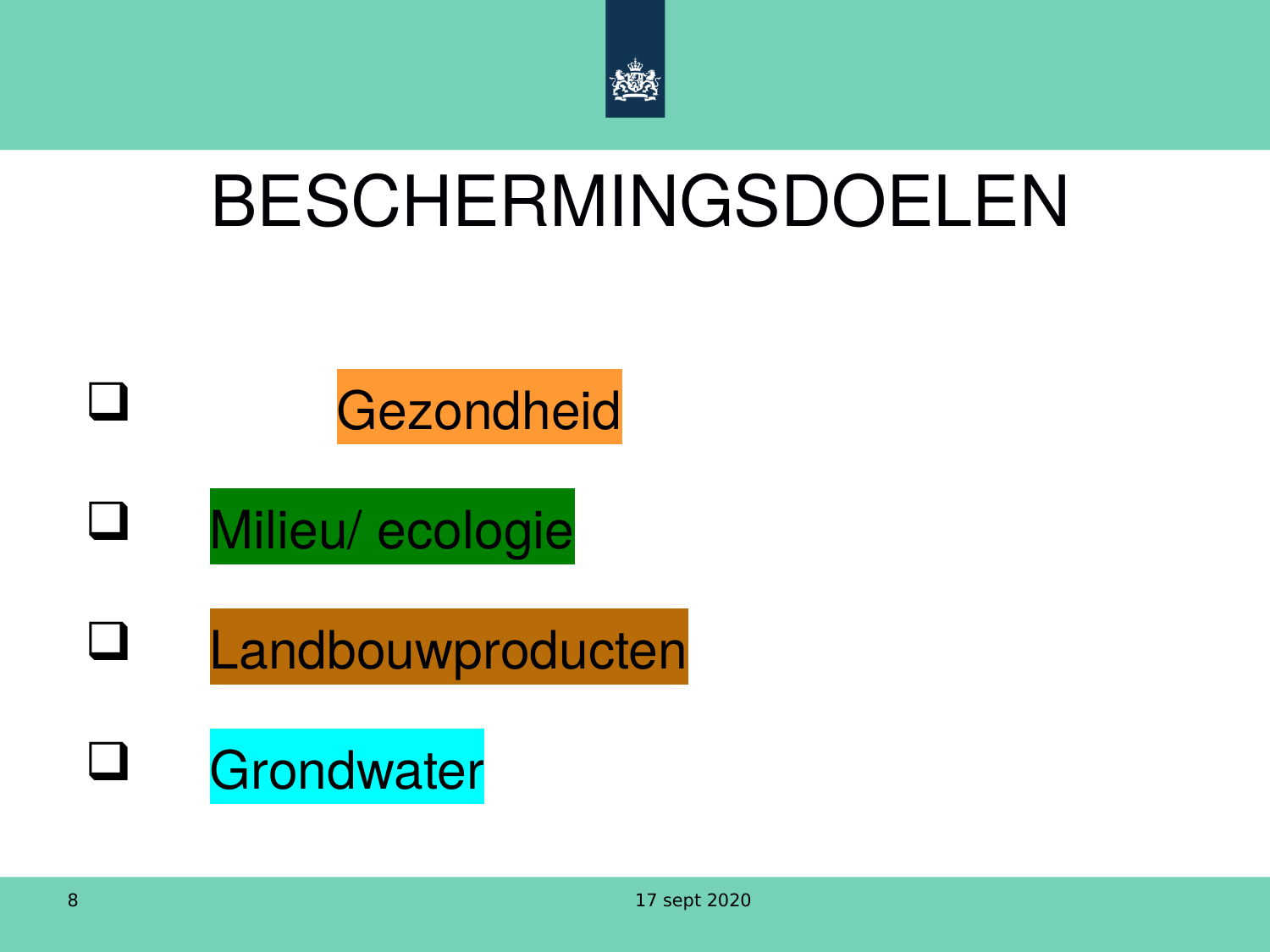

BESCHERMINGSDOELEN

	Gezondheid

Milieu/ ecologie

Landbouwproducten

Grondwater

17 sept 2020
8